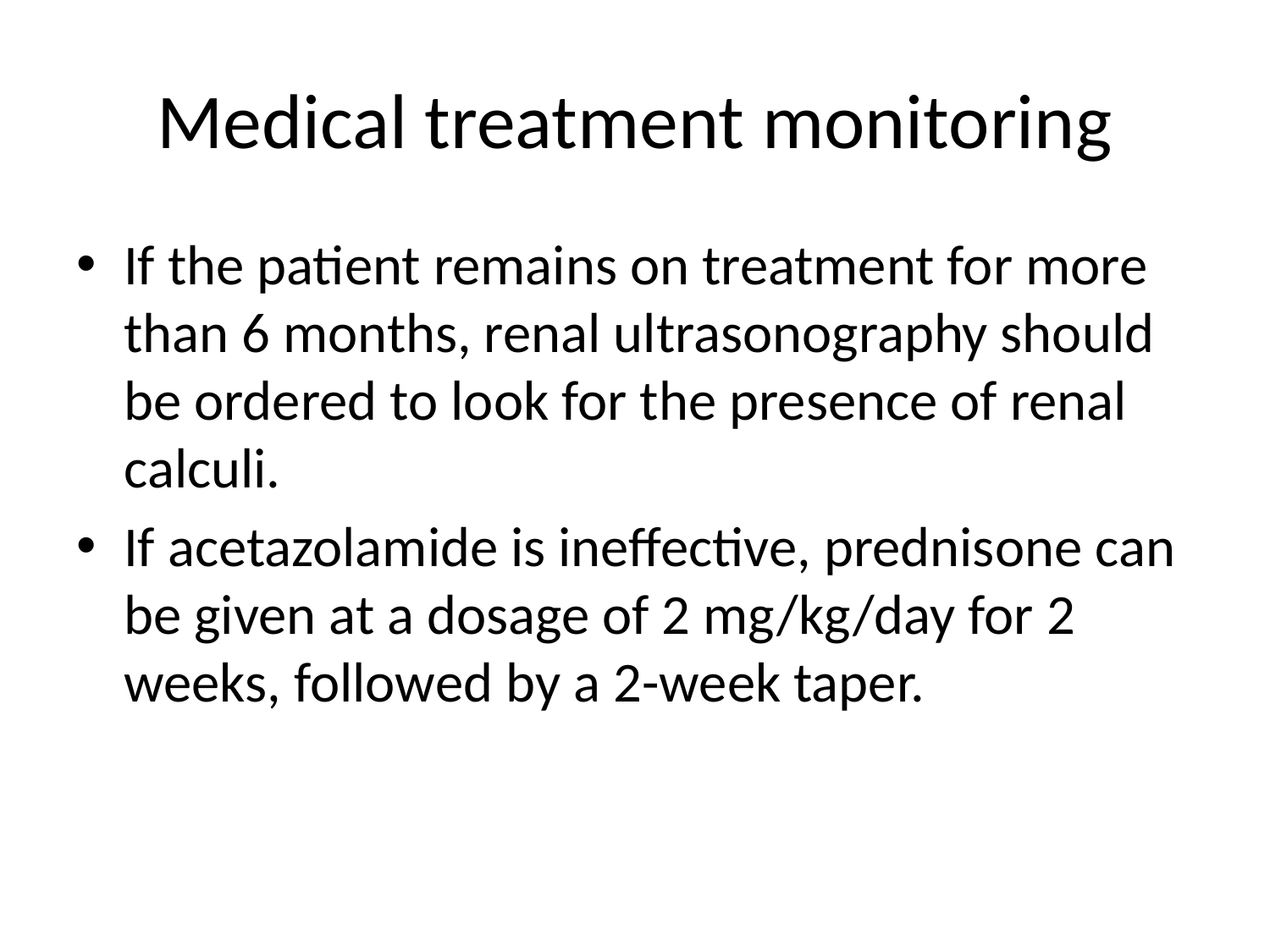

# Medical treatment monitoring
If the patient remains on treatment for more than 6 months, renal ultrasonography should be ordered to look for the presence of renal calculi.
If acetazolamide is ineffective, prednisone can be given at a dosage of 2 mg/kg/day for 2 weeks, followed by a 2-week taper.